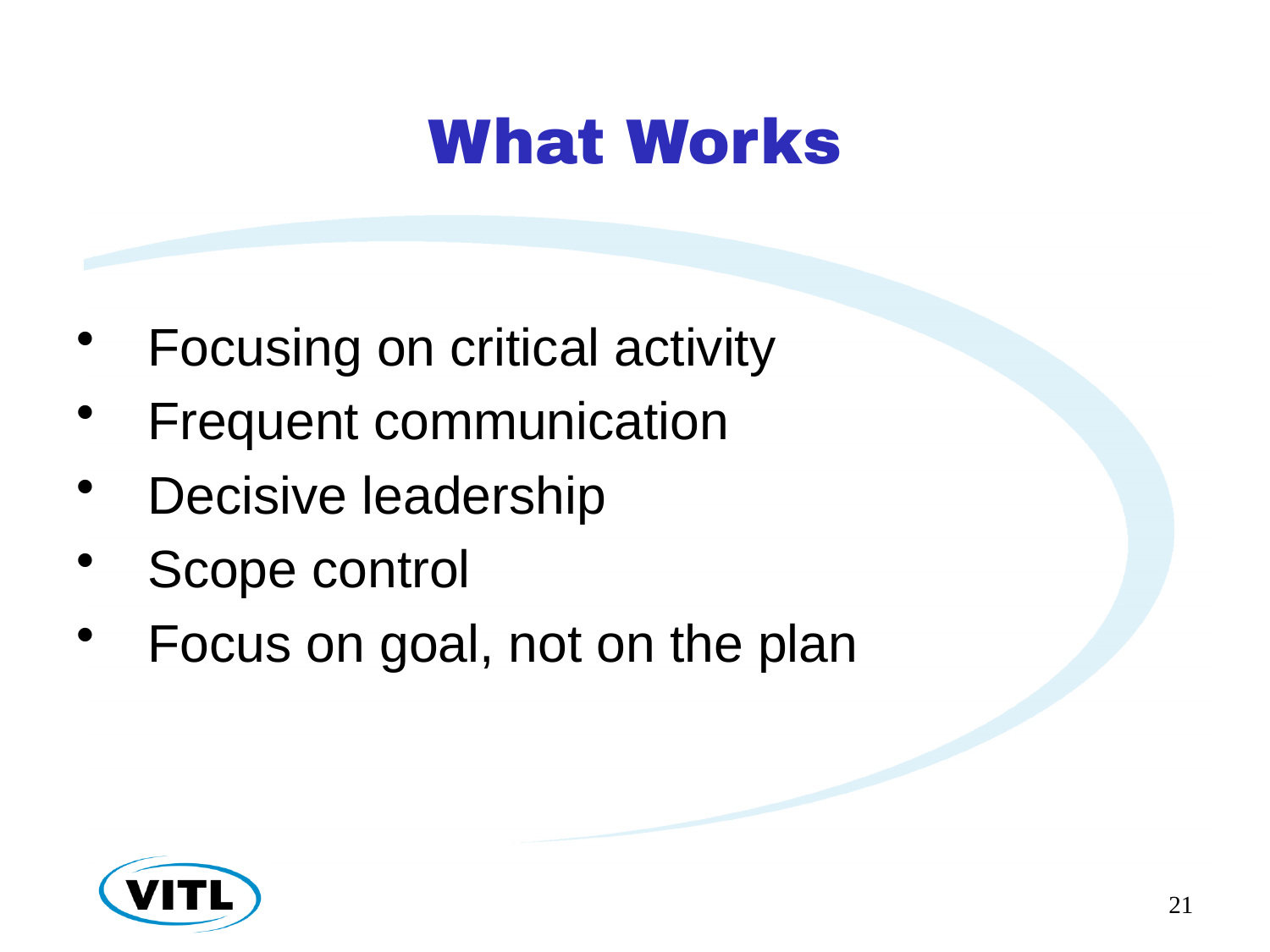

# What Works
Focusing on critical activity
Frequent communication
Decisive leadership
Scope control
Focus on goal, not on the plan

21